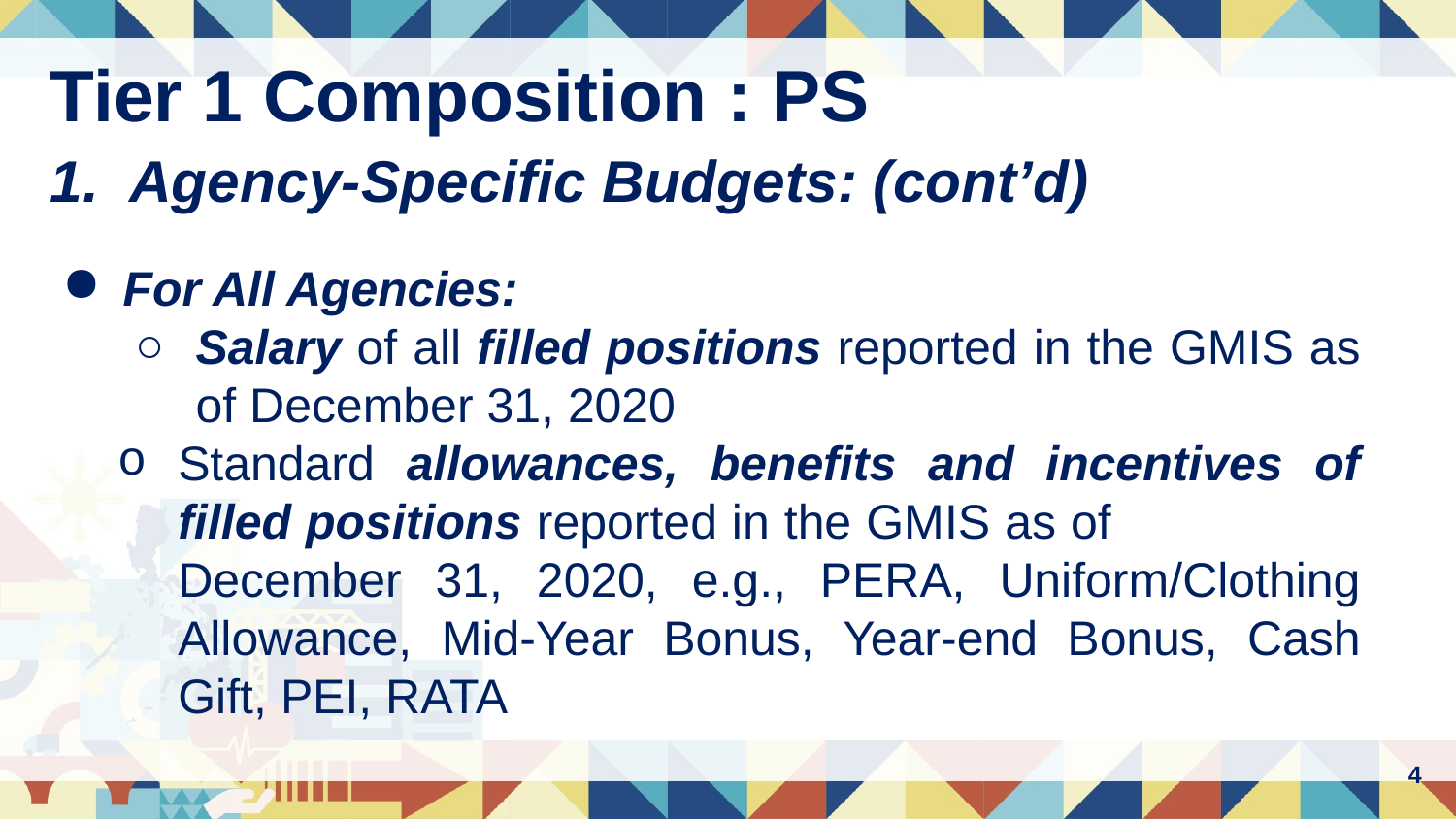

# Tier 1 Composition : PS
1.  Agency-Specific Budgets: (cont’d)

For All Agencies:
Salary of all filled positions reported in the GMIS as of December 31, 2020
Standard allowances, benefits and incentives of filled positions reported in the GMIS as of                  December 31, 2020, e.g., PERA, Uniform/Clothing Allowance, Mid-Year Bonus, Year-end Bonus, Cash Gift, PEI, RATA

4